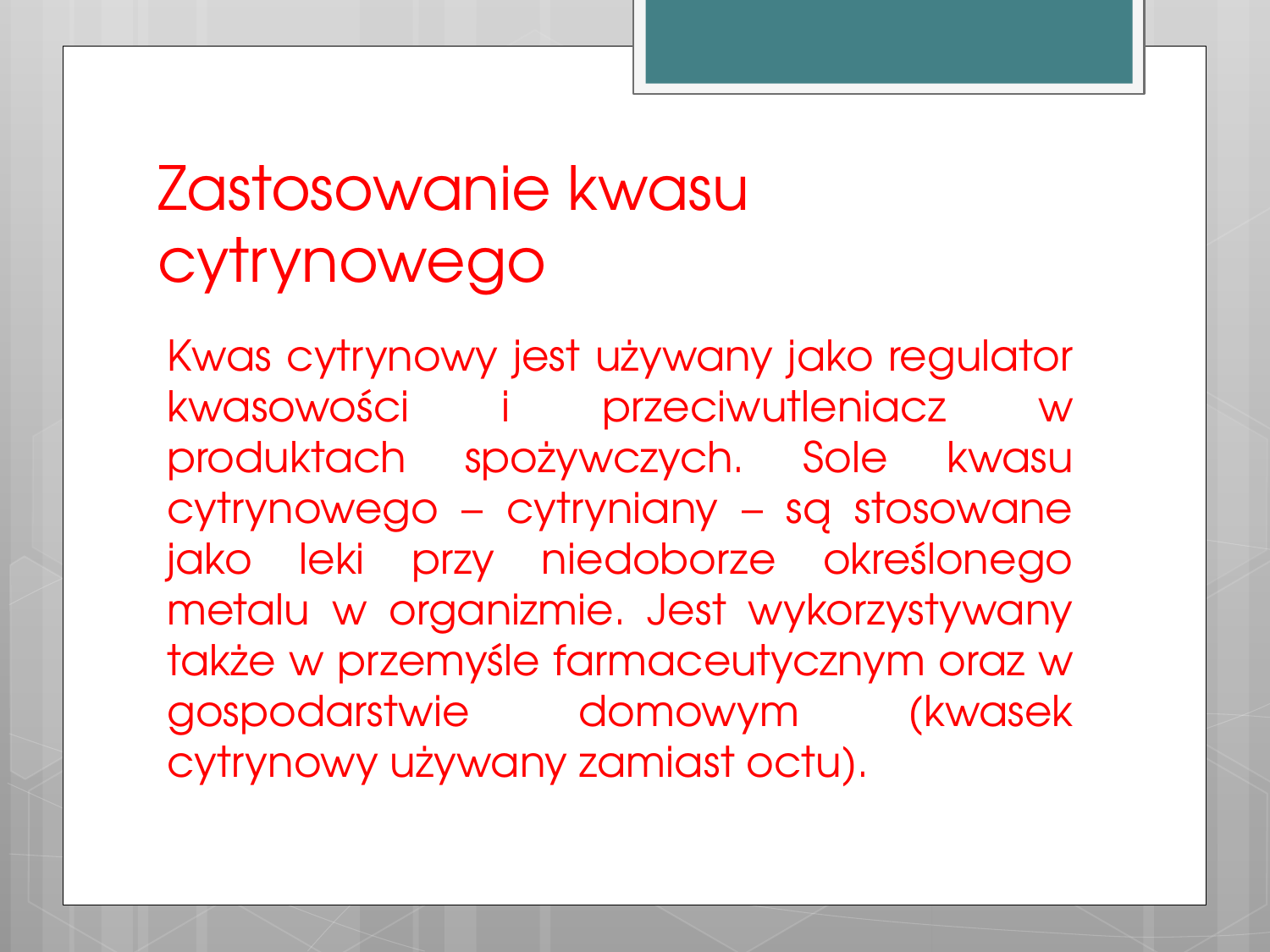

# Zastosowanie kwasu cytrynowego
Kwas cytrynowy jest używany jako regulator kwasowości i przeciwutleniacz w produktach spożywczych. Sole kwasu cytrynowego – cytryniany – są stosowane jako leki przy niedoborze określonego metalu w organizmie. Jest wykorzystywany także w przemyśle farmaceutycznym oraz w gospodarstwie domowym (kwasek cytrynowy używany zamiast octu).